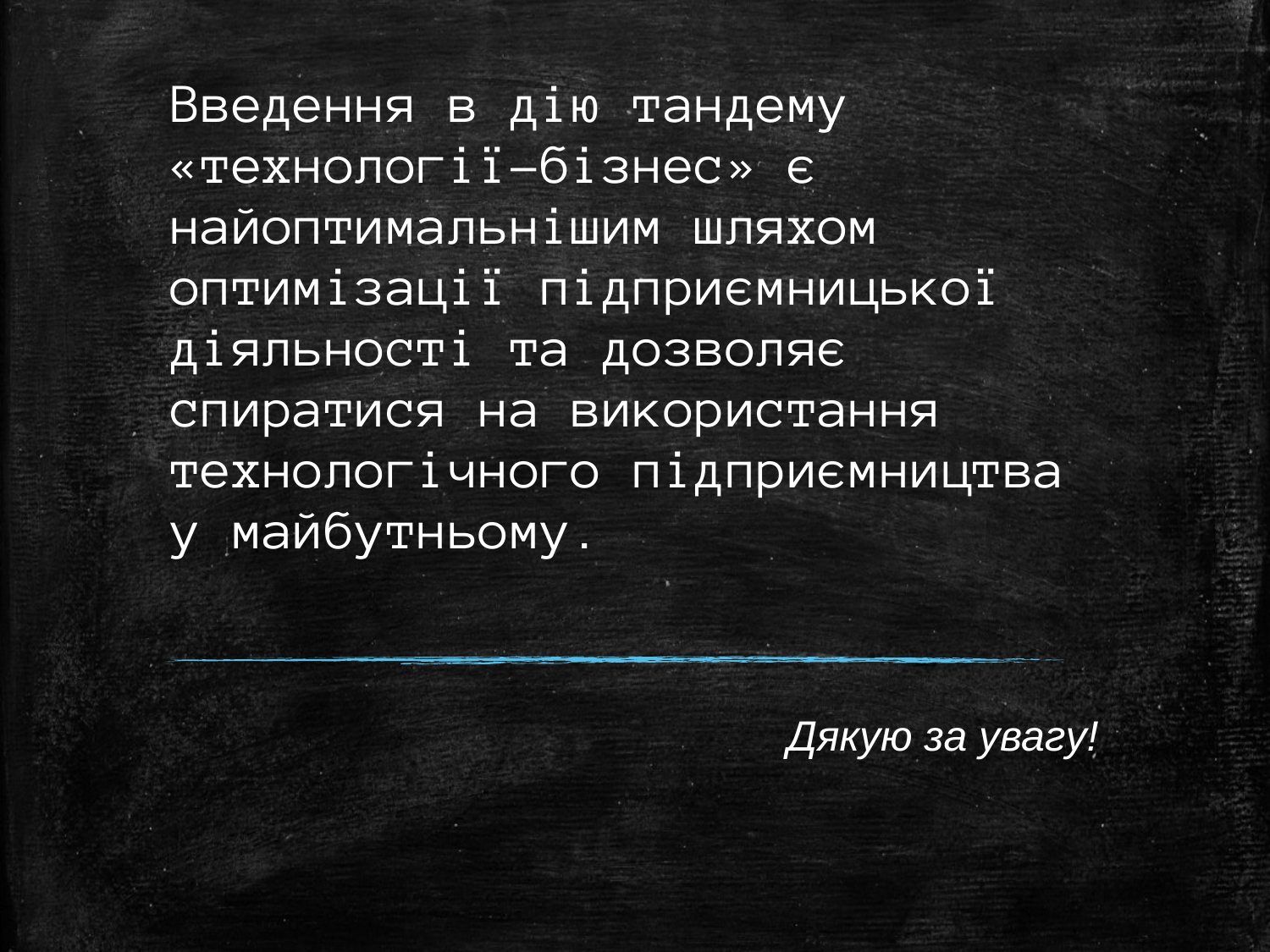

# Введення в дію тандему «технології-бізнес» є найоптимальнішим шляхом оптимізації підприємницької діяльності та дозволяє спиратися на використання технологічного підприємництва у майбутньому.
Дякую за увагу!